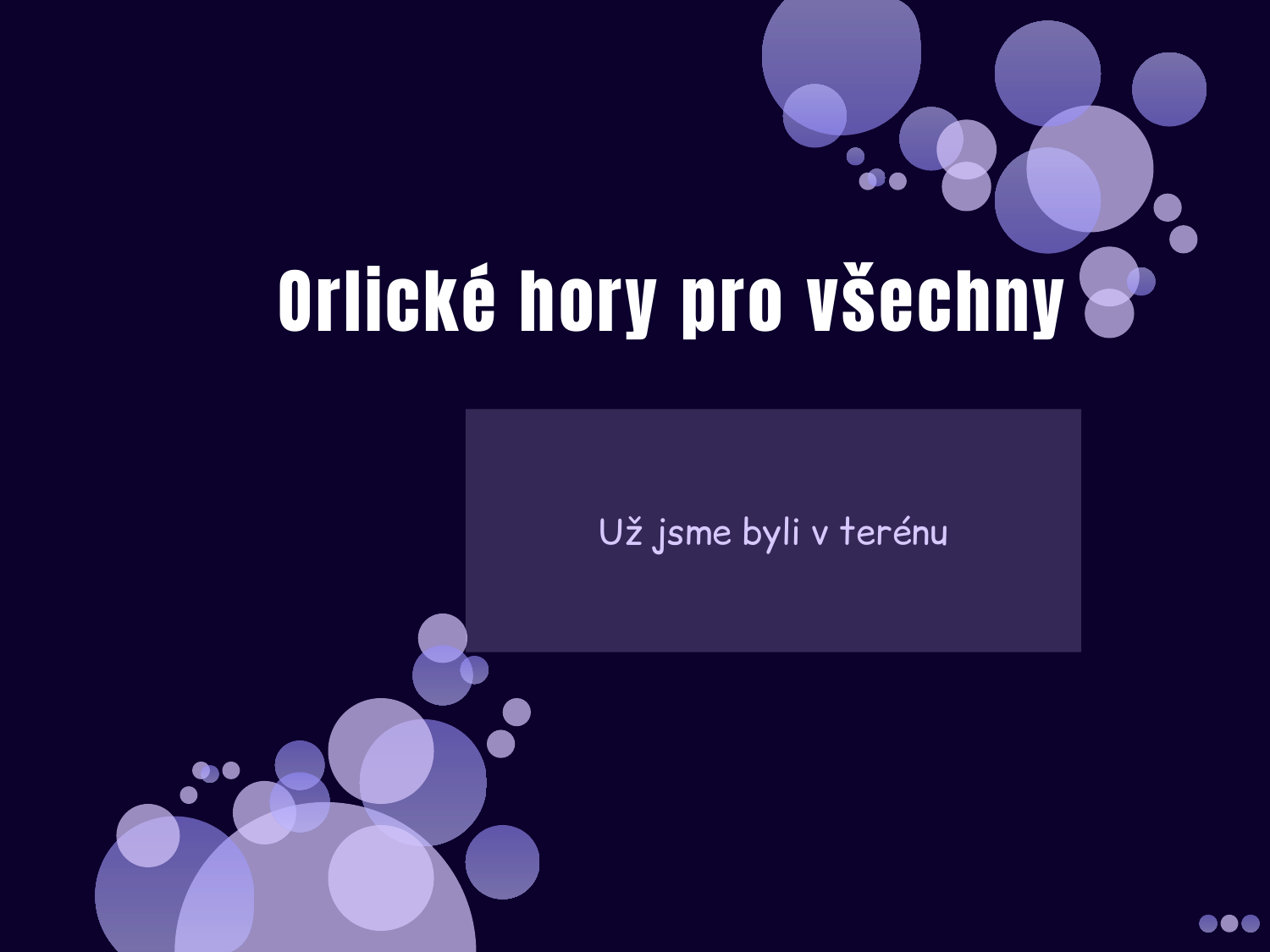

# Orlické hory pro všechny
Už jsme byli v terénu